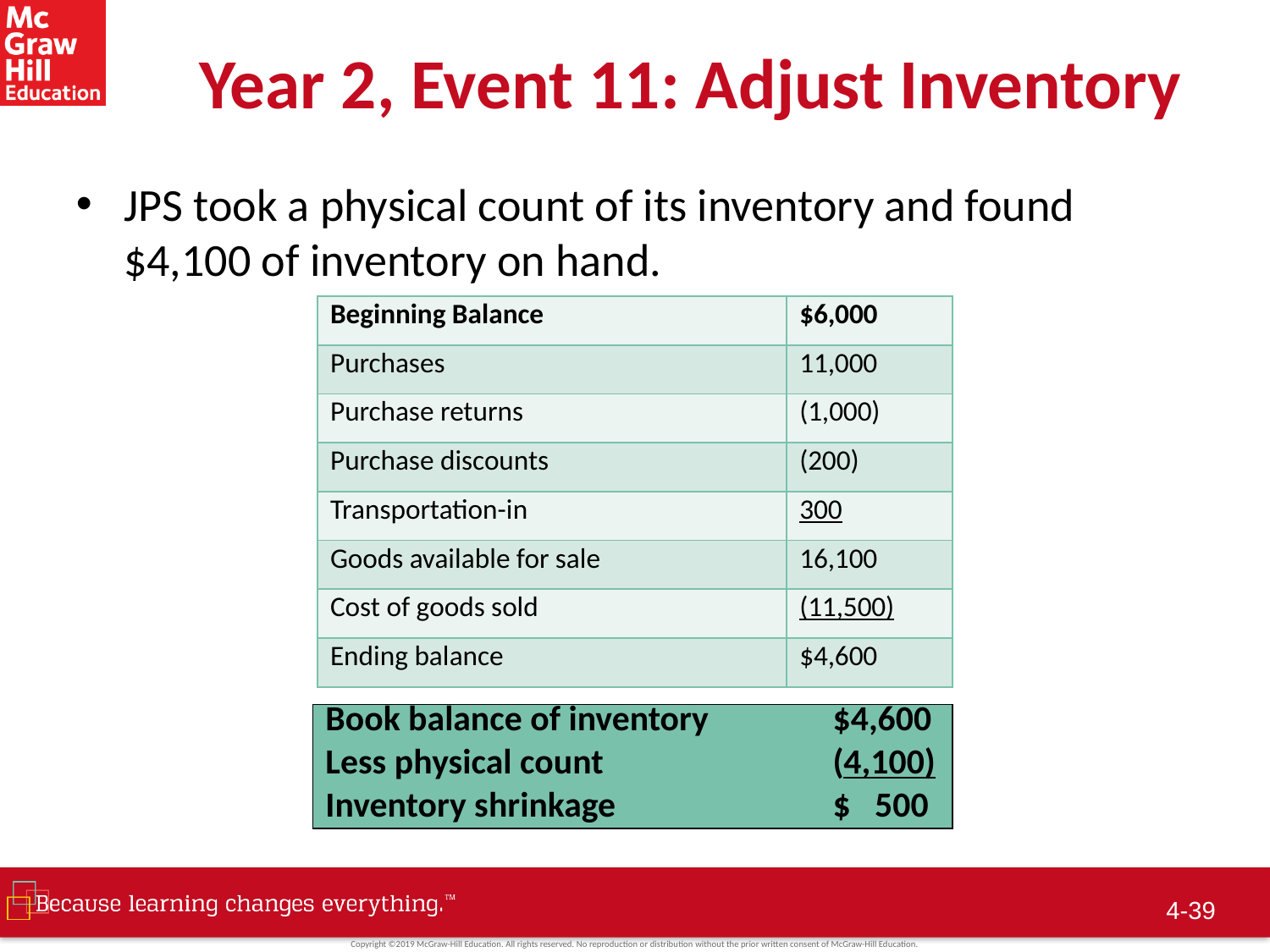

# Year 2, Event 11: Adjust Inventory
JPS took a physical count of its inventory and found $4,100 of inventory on hand.
| Beginning Balance | $6,000 |
| --- | --- |
| Purchases | 11,000 |
| Purchase returns | (1,000) |
| Purchase discounts | (200) |
| Transportation-in | 300 |
| Goods available for sale | 16,100 |
| Cost of goods sold | (11,500) |
| Ending balance | $4,600 |
Book balance of inventory	$4,600
Less physical count	(4,100)
Inventory shrinkage	$   500

4-39